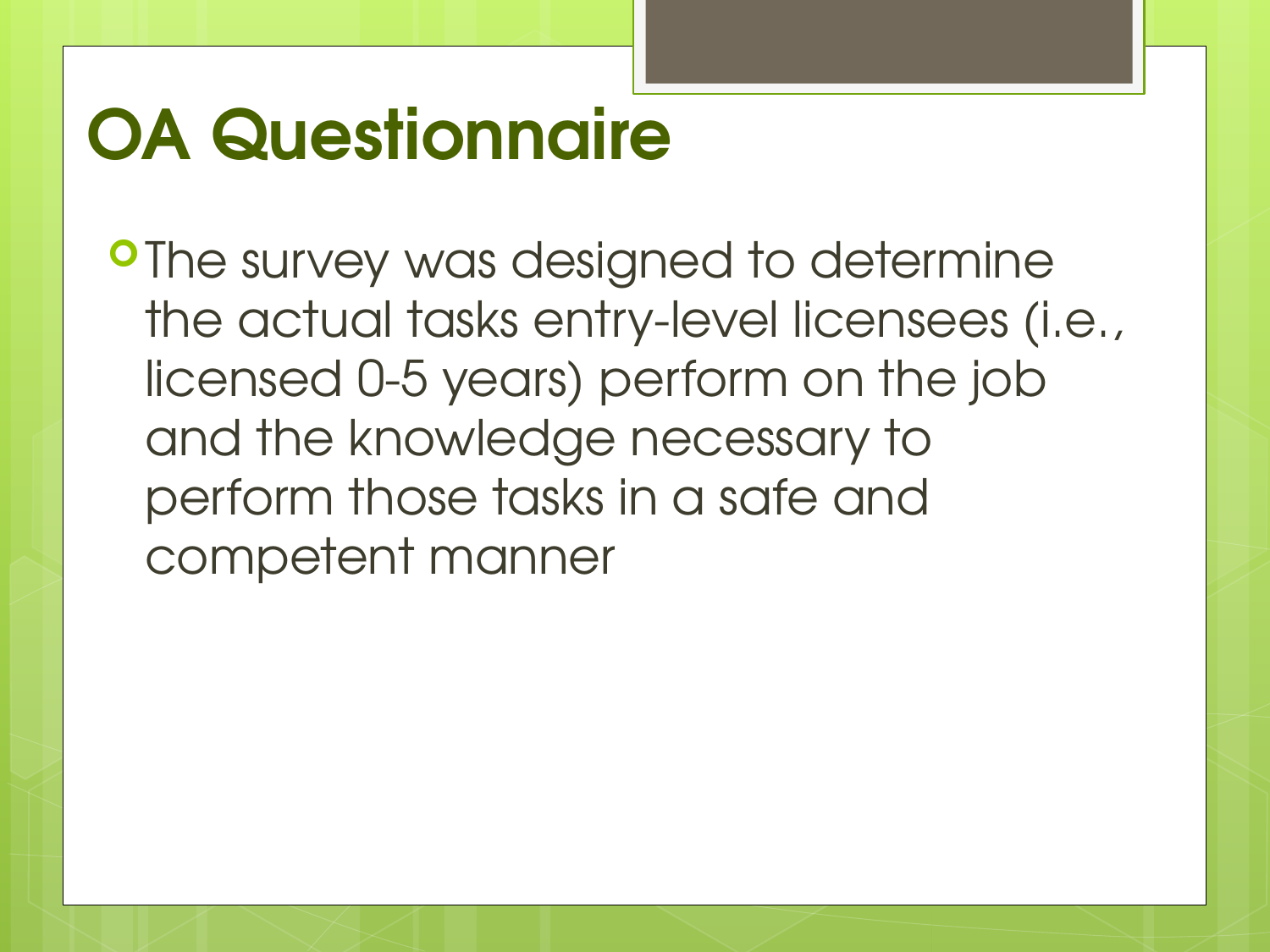

# OA Questionnaire
The survey was designed to determine the actual tasks entry-level licensees (i.e., licensed 0-5 years) perform on the job and the knowledge necessary to perform those tasks in a safe and competent manner